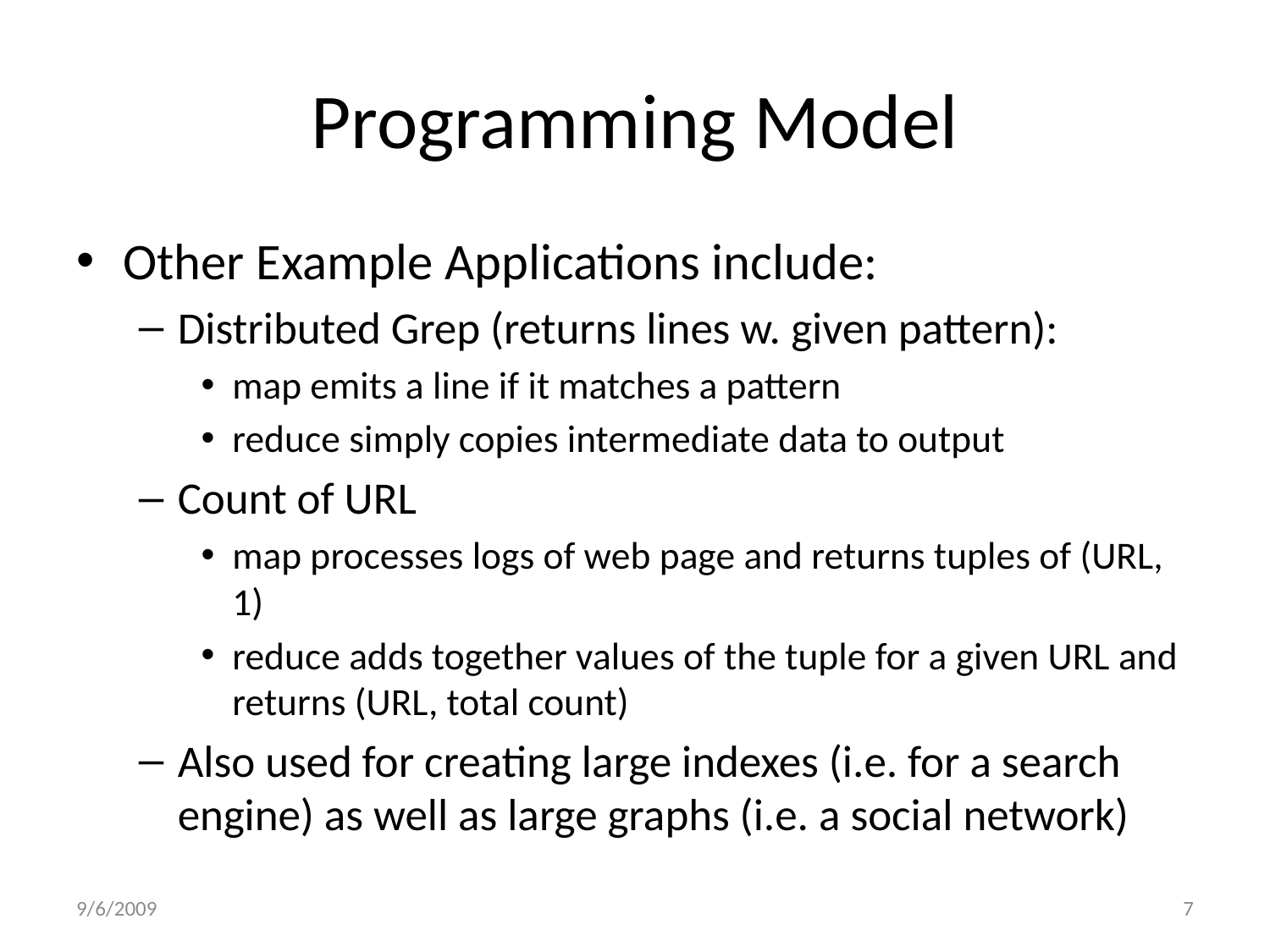

# Programming Model
Other Example Applications include:
Distributed Grep (returns lines w. given pattern):
map emits a line if it matches a pattern
reduce simply copies intermediate data to output
Count of URL
map processes logs of web page and returns tuples of (URL, 1)
reduce adds together values of the tuple for a given URL and returns (URL, total count)
Also used for creating large indexes (i.e. for a search engine) as well as large graphs (i.e. a social network)

9/6/2009
7